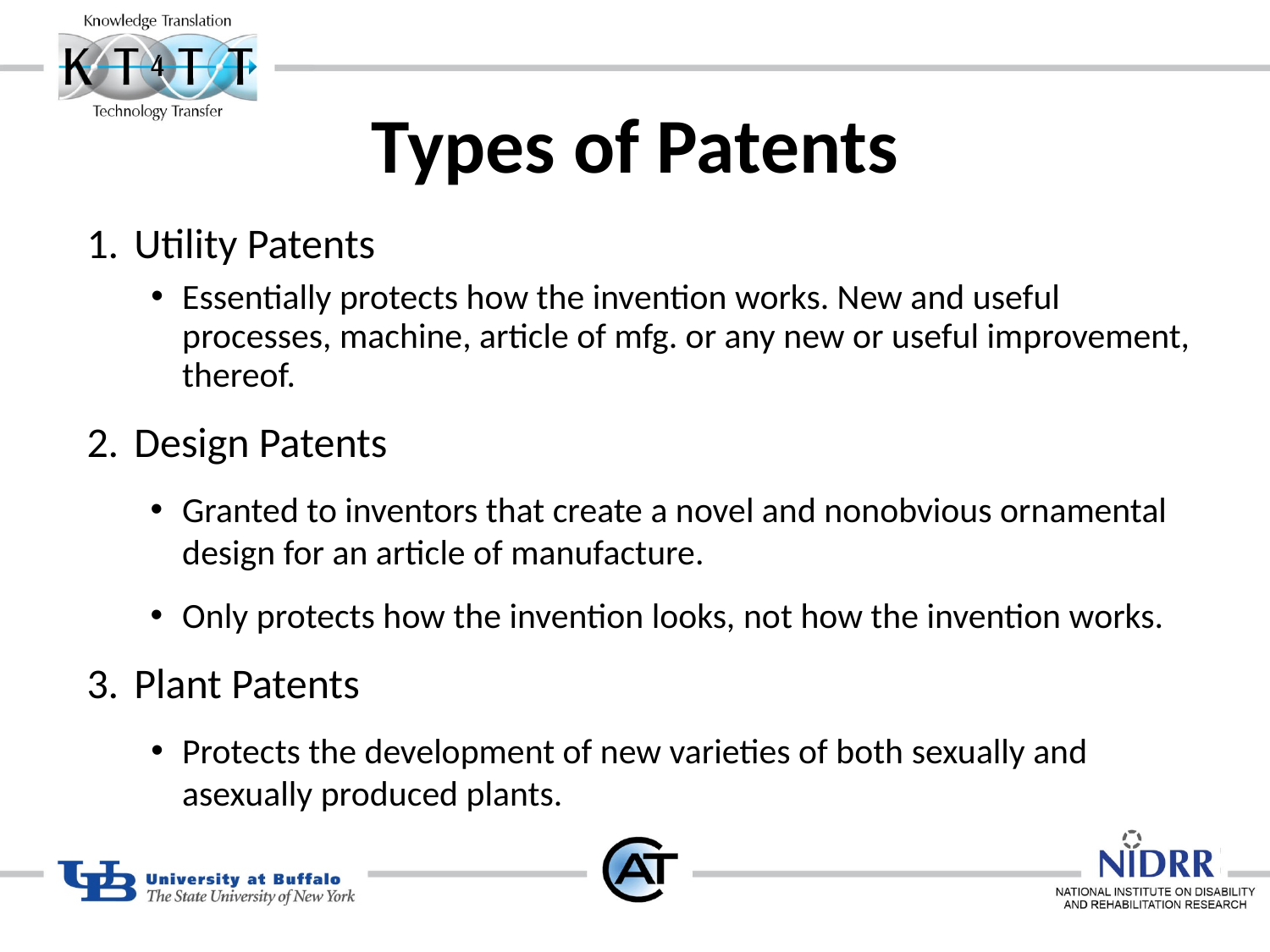

Types of Patents
Utility Patents
Essentially protects how the invention works. New and useful processes, machine, article of mfg. or any new or useful improvement, thereof.
Design Patents
Granted to inventors that create a novel and nonobvious ornamental design for an article of manufacture.
Only protects how the invention looks, not how the invention works.
Plant Patents
Protects the development of new varieties of both sexually and asexually produced plants.